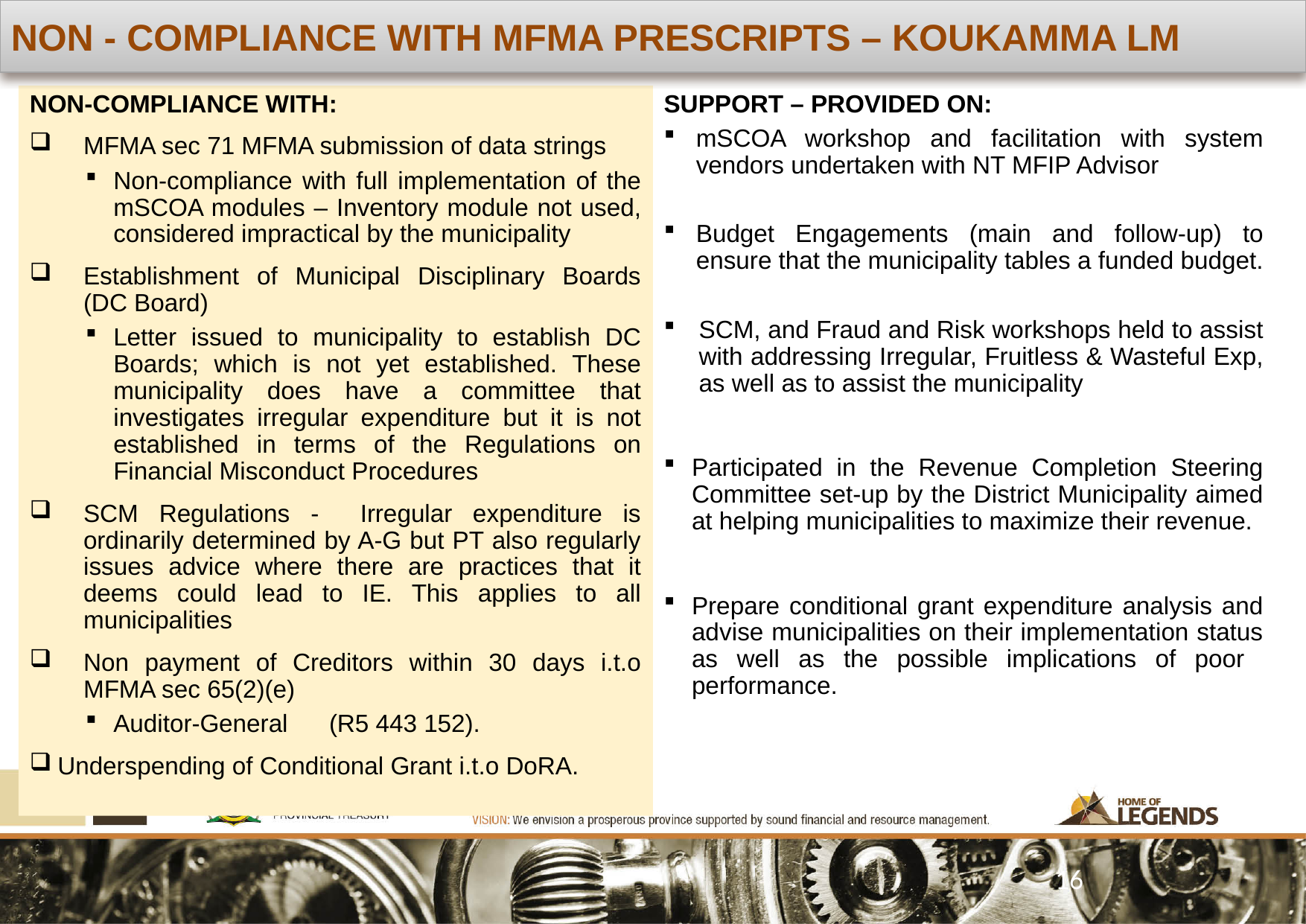

NON - COMPLIANCE WITH MFMA PRESCRIPTS – KOUKAMMA LM
NON-COMPLIANCE WITH:
MFMA sec 71 MFMA submission of data strings
Non-compliance with full implementation of the mSCOA modules – Inventory module not used, considered impractical by the municipality
Establishment of Municipal Disciplinary Boards (DC Board)
Letter issued to municipality to establish DC Boards; which is not yet established. These municipality does have a committee that investigates irregular expenditure but it is not established in terms of the Regulations on Financial Misconduct Procedures
SCM Regulations -  Irregular expenditure is ordinarily determined by A-G but PT also regularly issues advice where there are practices that it deems could lead to IE. This applies to all municipalities
Non payment of Creditors within 30 days i.t.o MFMA sec 65(2)(e)
Auditor-General      (R5 443 152).
Underspending of Conditional Grant i.t.o DoRA.

SUPPORT – PROVIDED ON:
mSCOA workshop and facilitation with system vendors undertaken with NT MFIP Advisor

Budget Engagements (main and follow-up) to ensure that the municipality tables a funded budget.

SCM, and Fraud and Risk workshops held to assist with addressing Irregular, Fruitless & Wasteful Exp, as well as to assist the municipality

Participated in the Revenue Completion Steering Committee set-up by the District Municipality aimed at helping municipalities to maximize their revenue.

Prepare conditional grant expenditure analysis and advise municipalities on their implementation status as well as the possible implications of poor  performance.

16